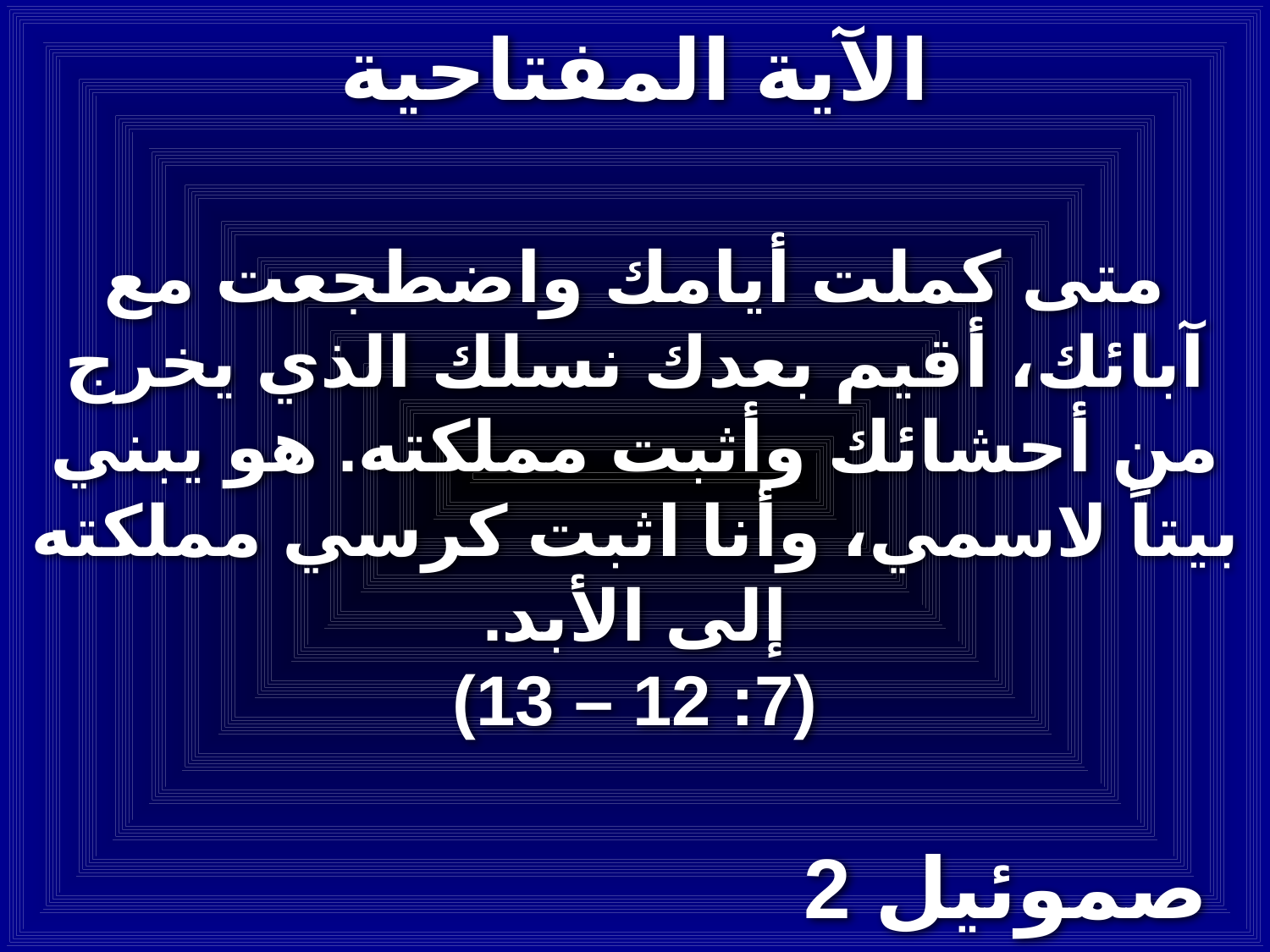

# الآية المفتاحية
متى كملت أيامك واضطجعت مع آبائك، أقيم بعدك نسلك الذي يخرج من أحشائك وأثبت مملكته. هو يبني بيتاً لاسمي، وأنا اثبت كرسي مملكته إلى الأبد.
(7: 12 – 13)
2 صموئيل